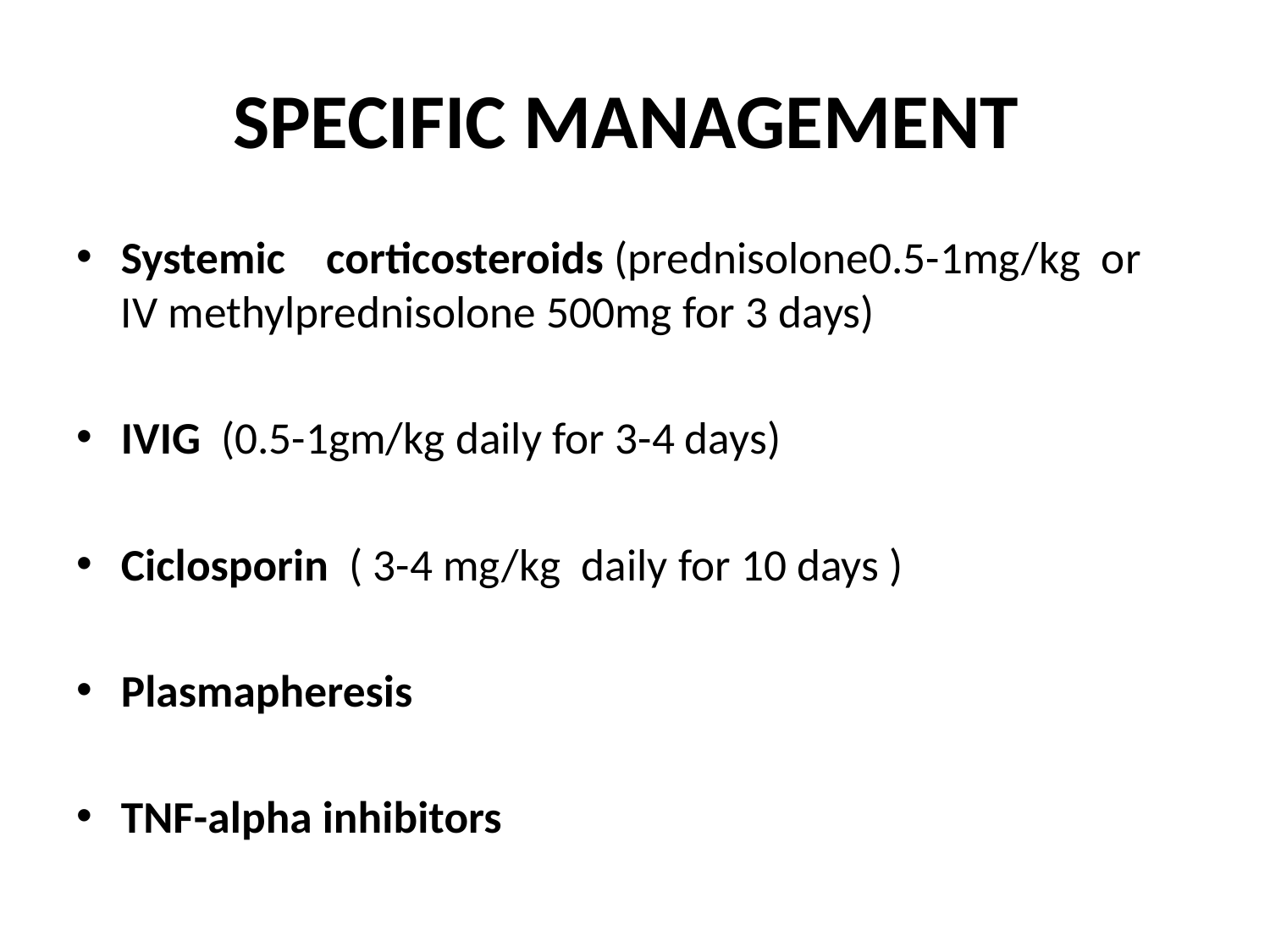

# SPECIFIC MANAGEMENT
Systemic    corticosteroids (prednisolone0.5-1mg/kg  or  IV methylprednisolone 500mg for 3 days)

IVIG  (0.5-1gm/kg daily for 3-4 days)

Ciclosporin  ( 3-4 mg/kg  daily for 10 days )

Plasmapheresis

TNF-alpha inhibitors